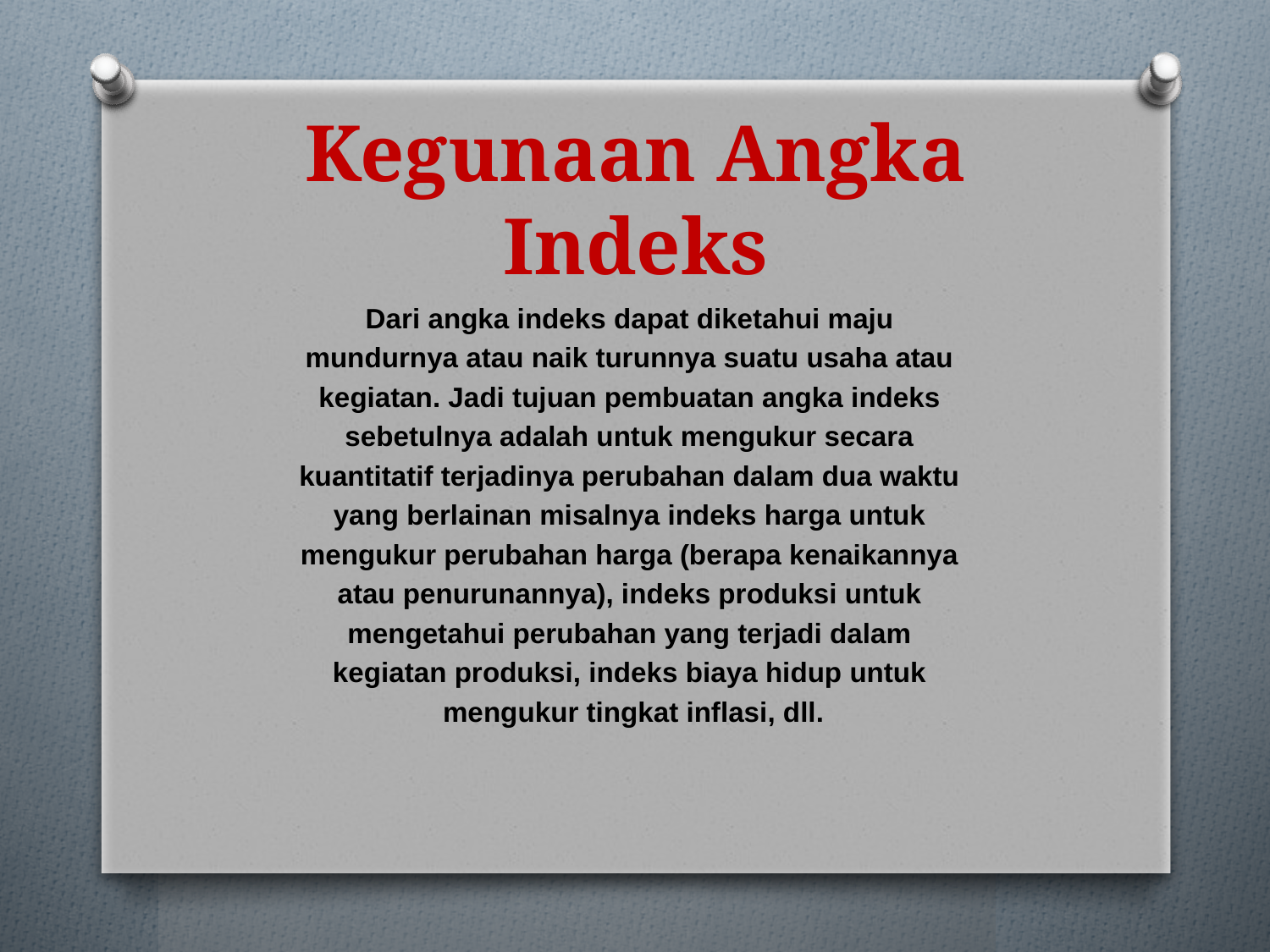

# Kegunaan Angka Indeks
Dari angka indeks dapat diketahui maju
mundurnya atau naik turunnya suatu usaha atau
kegiatan. Jadi tujuan pembuatan angka indeks
sebetulnya adalah untuk mengukur secara
kuantitatif terjadinya perubahan dalam dua waktu
yang berlainan misalnya indeks harga untuk
mengukur perubahan harga (berapa kenaikannya
atau penurunannya), indeks produksi untuk
mengetahui perubahan yang terjadi dalam
kegiatan produksi, indeks biaya hidup untuk
mengukur tingkat inflasi, dll.